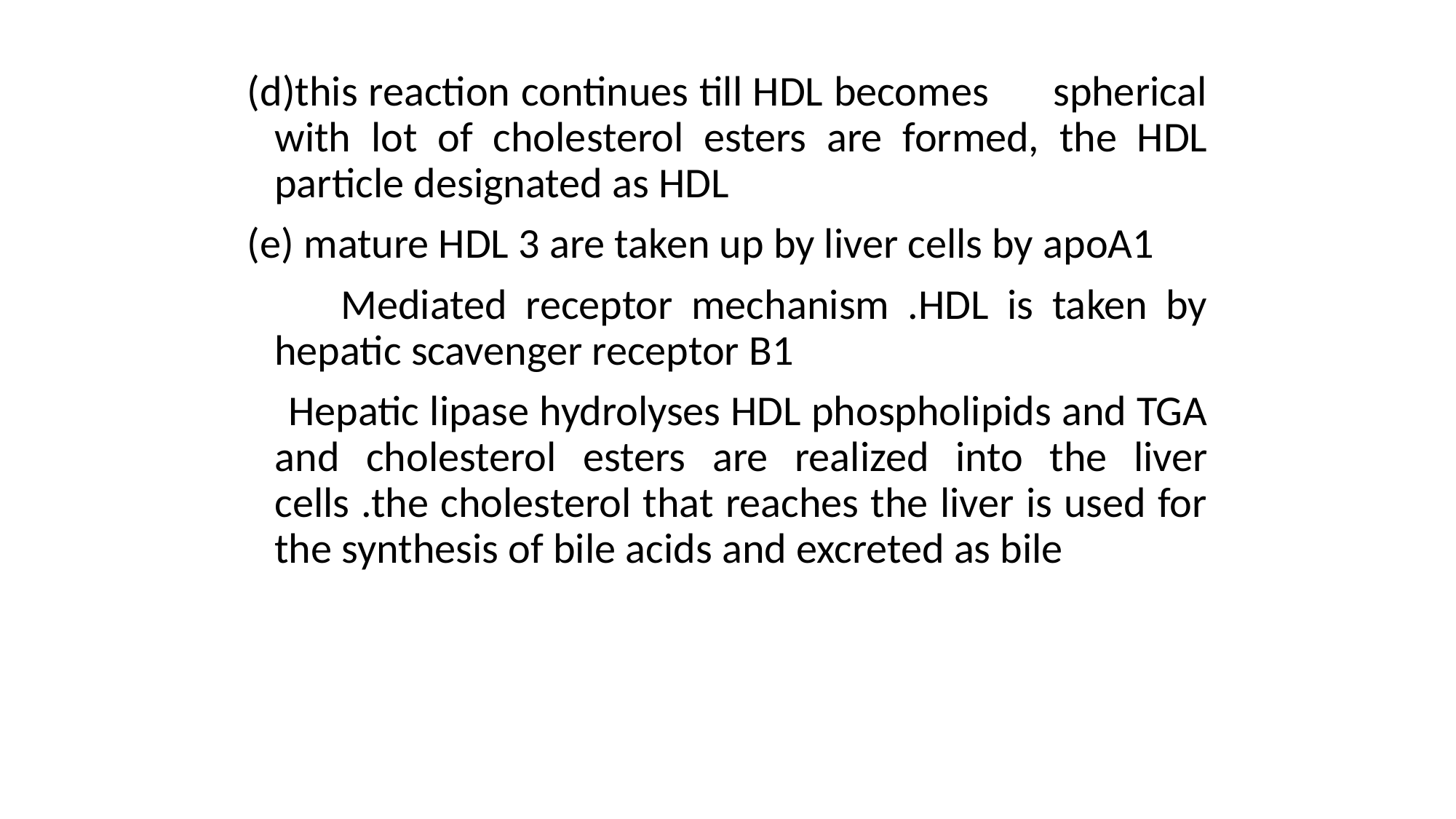

(d)this reaction continues till HDL becomes      spherical with lot of cholesterol esters are formed, the HDL particle designated as HDL
(e) mature HDL 3 are taken up by liver cells by apoA1
     Mediated receptor mechanism .HDL is taken by hepatic scavenger receptor B1
    Hepatic lipase hydrolyses HDL phospholipids and TGA and cholesterol esters are realized into the liver cells .the cholesterol that reaches the liver is used for the synthesis of bile acids and excreted as bile